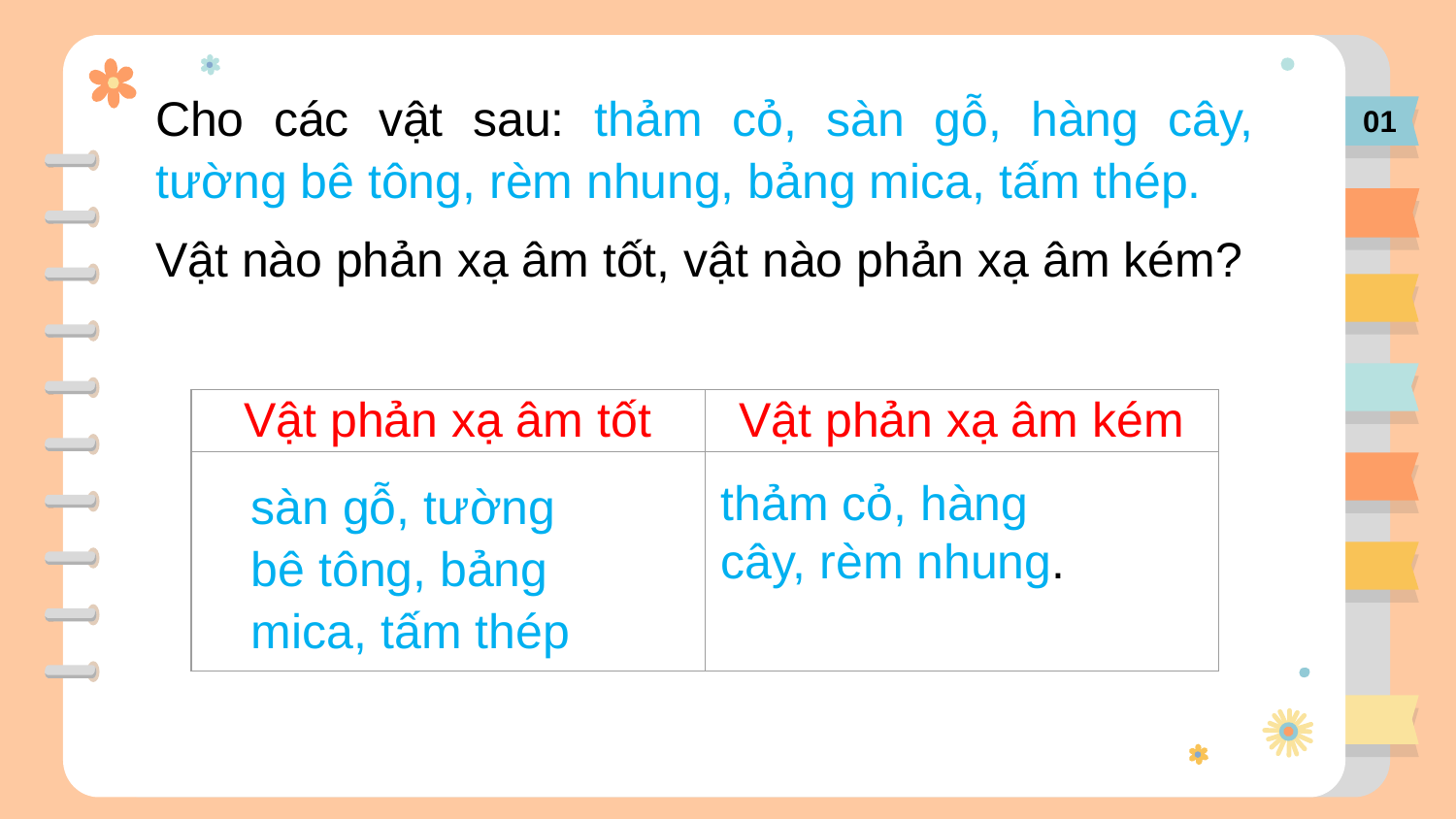

Cho các vật sau: thảm cỏ, sàn gỗ, hàng cây, tường bê tông, rèm nhung, bảng mica, tấm thép.
Vật nào phản xạ âm tốt, vật nào phản xạ âm kém?
01
| Vật phản xạ âm tốt | Vật phản xạ âm kém |
| --- | --- |
|  |  |
sàn gỗ, tường bê tông, bảng mica, tấm thép
thảm cỏ, hàng cây, rèm nhung.